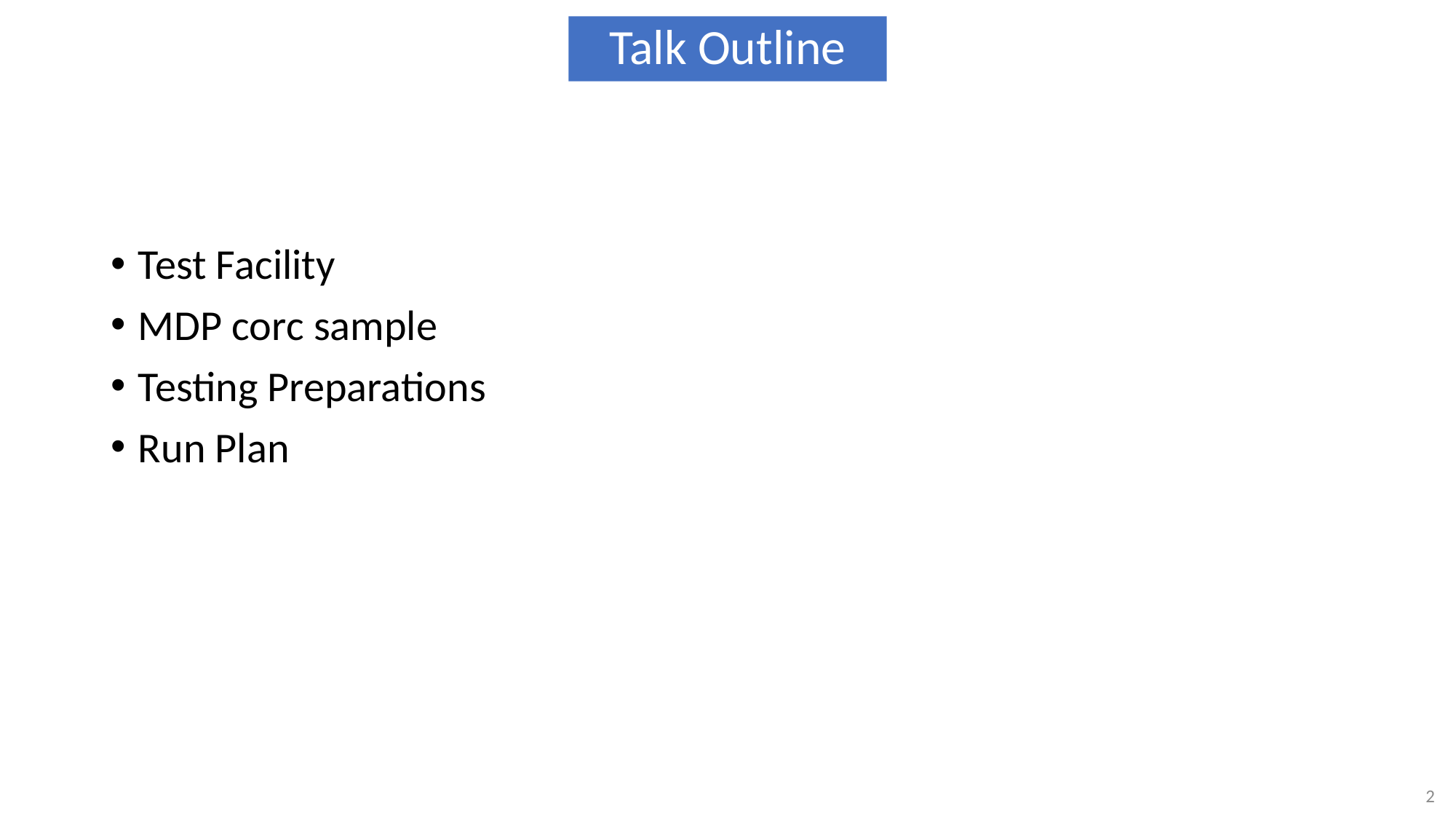

# Talk Outline
Test Facility
MDP corc sample
Testing Preparations
Run Plan
2